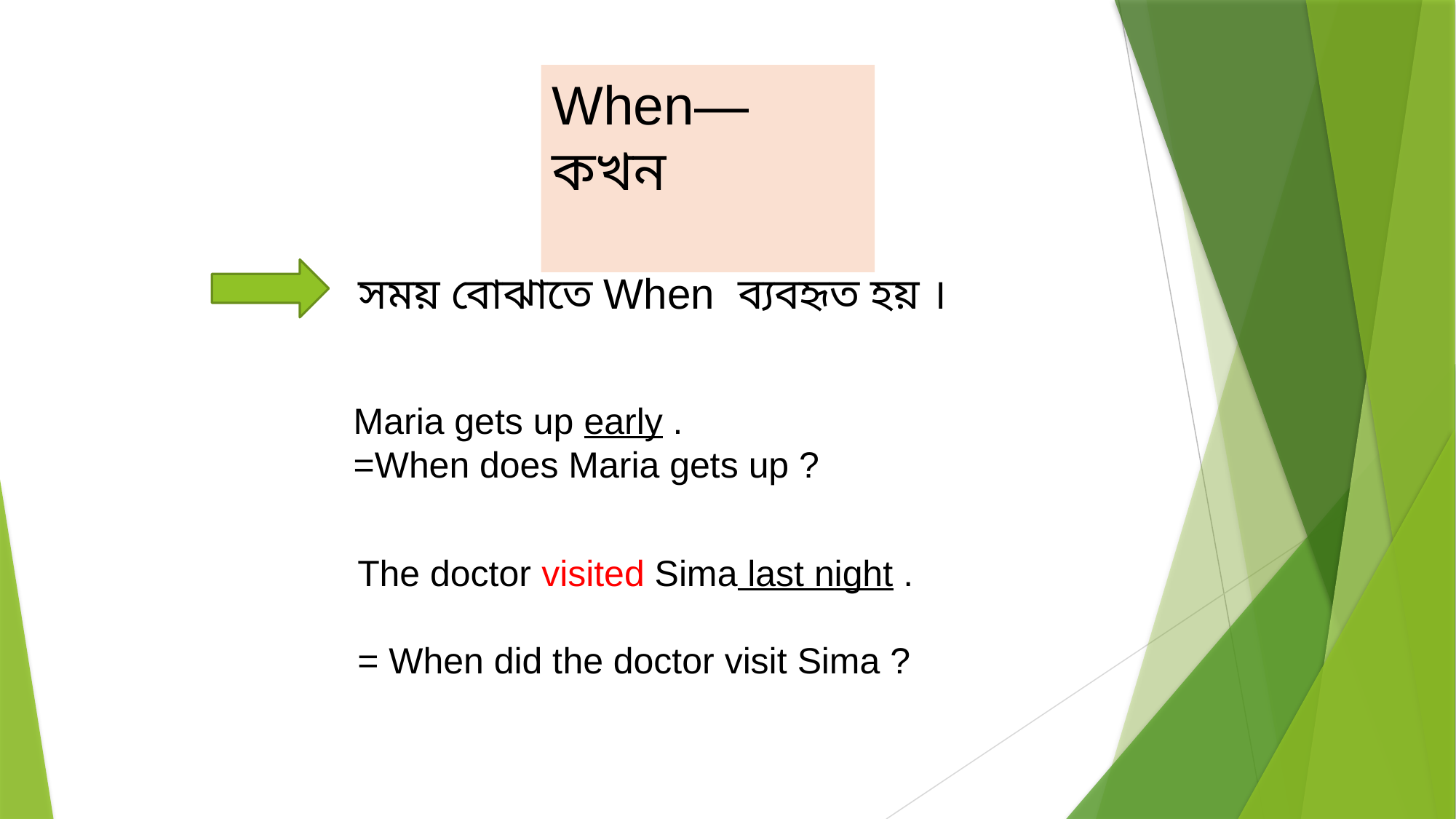

When— কখন

 সময় বোঝাতে When  ব্যবহৃত হয় ।
Maria gets up early .
=When does Maria gets up ?
The doctor visited Sima last night .

= When did the doctor visit Sima ?